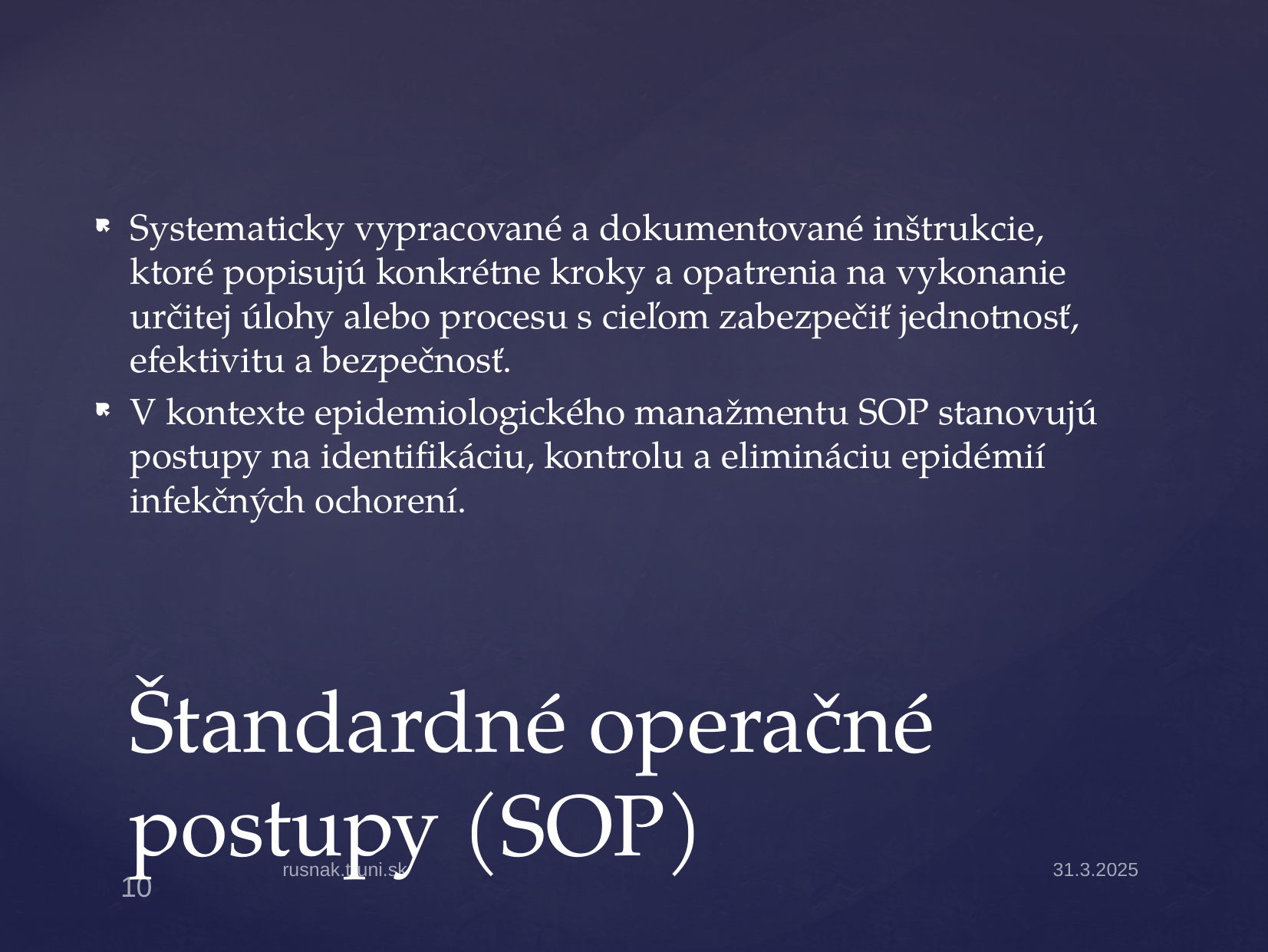

Systematicky vypracované a dokumentované inštrukcie, ktoré popisujú konkrétne kroky a opatrenia na vykonanie určitej úlohy alebo procesu s cieľom zabezpečiť jednotnosť, efektivitu a bezpečnosť.
V kontexte epidemiologického manažmentu SOP stanovujú postupy na identifikáciu, kontrolu a elimináciu epidémií infekčných ochorení.
# Štandardné operačné postupy (SOP)
rusnak.truni.sk
31.3.2025
10